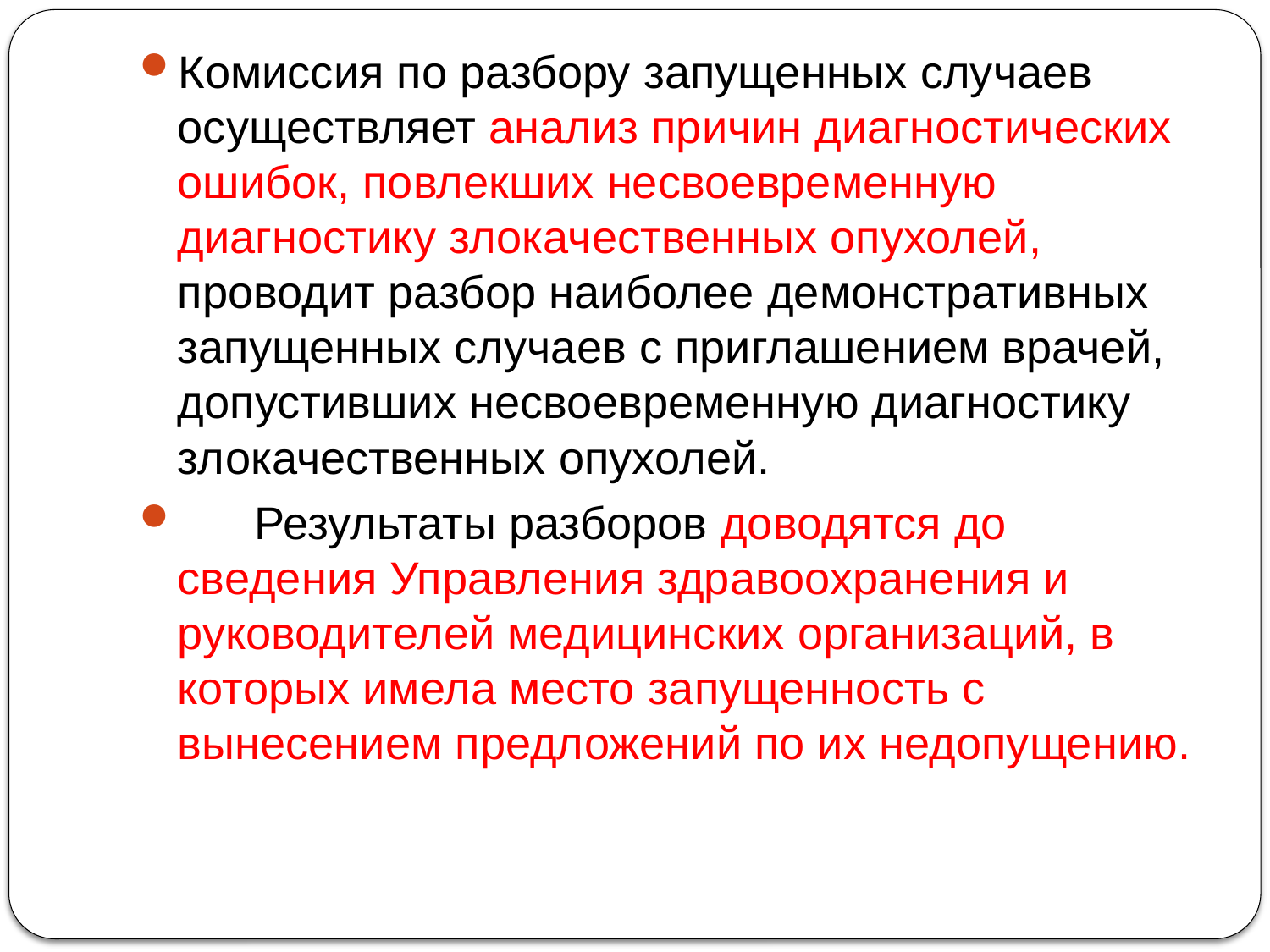

Комиссия по разбору запущенных случаев осуществляет анализ причин диагностических ошибок, повлекших несвоевременную диагностику злокачественных опухолей, проводит разбор наиболее демонстративных запущенных случаев с приглашением врачей, допустивших несвоевременную диагностику злокачественных опухолей.
      Результаты разборов доводятся до сведения Управления здравоохранения и руководителей медицинских организаций, в которых имела место запущенность с вынесением предложений по их недопущению.